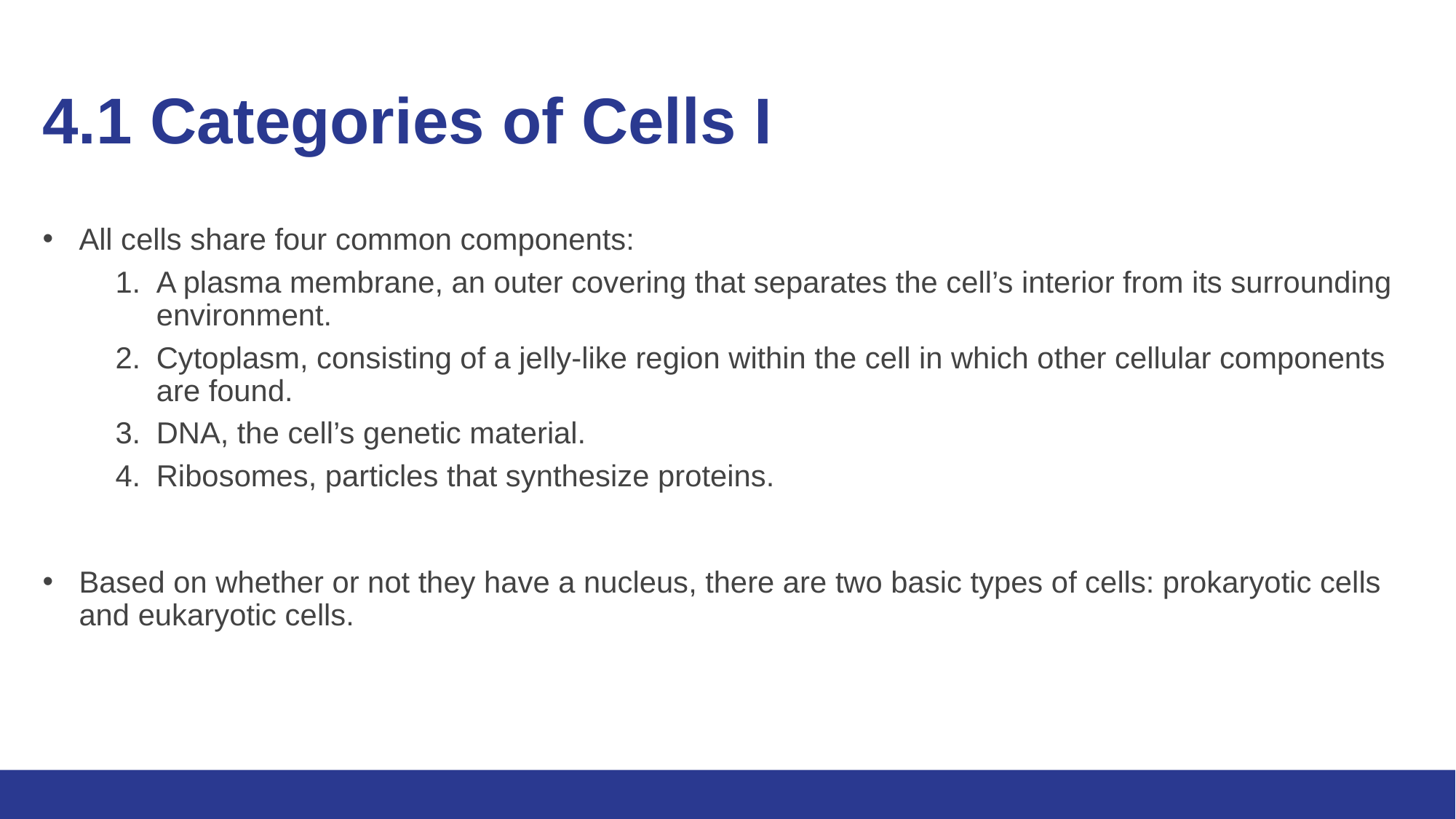

# 4.1 Categories of Cells I
All cells share four common components:
A plasma membrane, an outer covering that separates the cell’s interior from its surrounding environment.
Cytoplasm, consisting of a jelly-like region within the cell in which other cellular components are found.
DNA, the cell’s genetic material.
Ribosomes, particles that synthesize proteins.

Based on whether or not they have a nucleus, there are two basic types of cells: prokaryotic cells and eukaryotic cells.